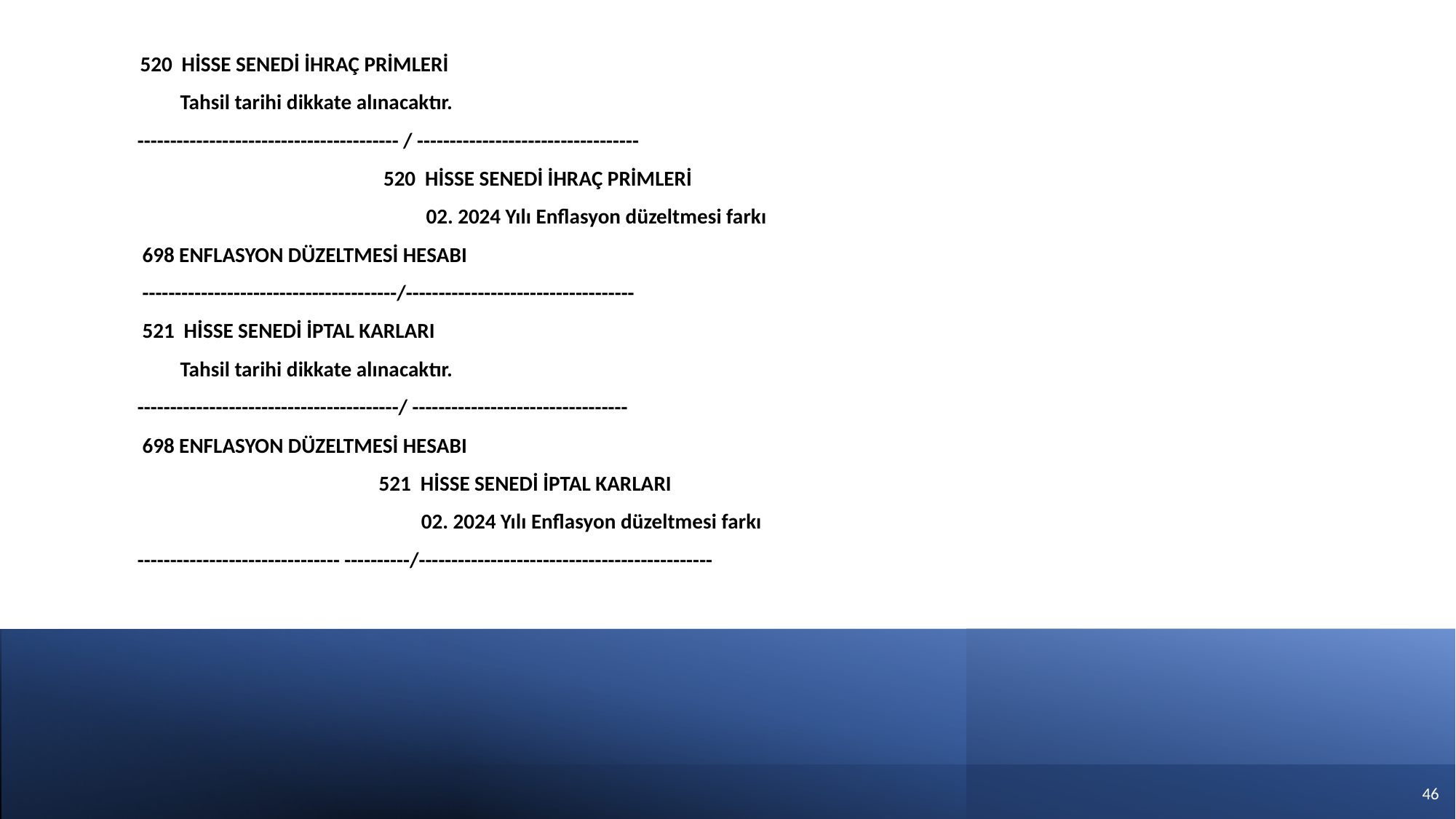

520  HİSSE SENEDİ İHRAÇ PRİMLERİ
            Tahsil tarihi dikkate alınacaktır.
   ---------------------------------------- / ----------------------------------
                                                       520  HİSSE SENEDİ İHRAÇ PRİMLERİ
                                                                02. 2024 Yılı Enflasyon düzeltmesi farkı
    698 ENFLASYON DÜZELTMESİ HESABI
    ---------------------------------------/-----------------------------------
    521  HİSSE SENEDİ İPTAL KARLARI
            Tahsil tarihi dikkate alınacaktır.
   ----------------------------------------/ ---------------------------------
    698 ENFLASYON DÜZELTMESİ HESABI
                                                      521  HİSSE SENEDİ İPTAL KARLARI
                                                               02. 2024 Yılı Enflasyon düzeltmesi farkı
   ------------------------------- ----------/---------------------------------------------

46